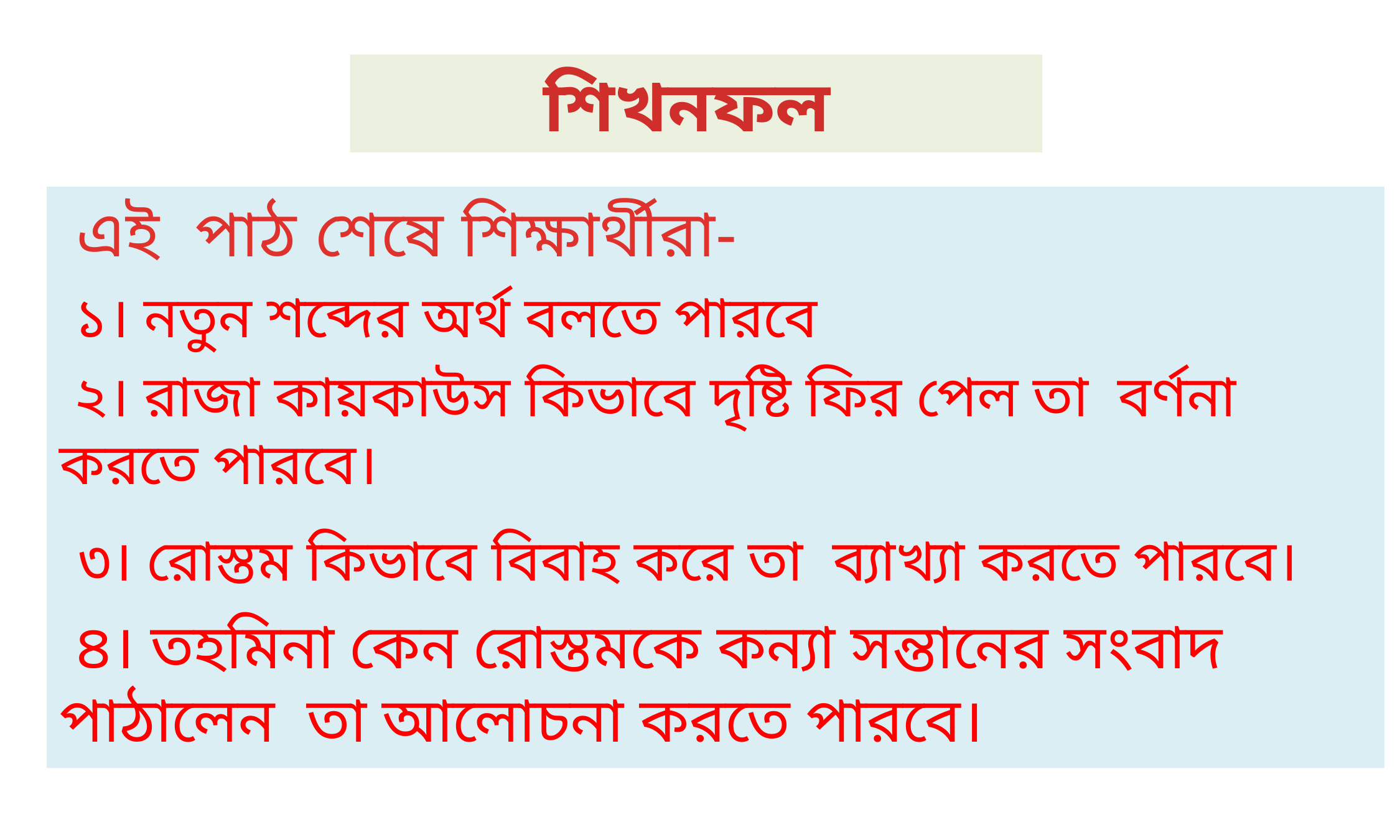

# শিখনফল
 এই  পাঠ শেষে শিক্ষার্থীরা-
 ১। নতুন শব্দের অর্থ বলতে পারবে
 ২। রাজা কায়কাউস কিভাবে দৃষ্টি ফির পেল তা  বর্ণনা করতে পারবে।
 ৩। রোস্তম কিভাবে বিবাহ করে তা  ব্যাখ্যা করতে পারবে।
 ৪। তহমিনা কেন রোস্তমকে কন্যা সন্তানের সংবাদ পাঠালেন  তা আলোচনা করতে পারবে।